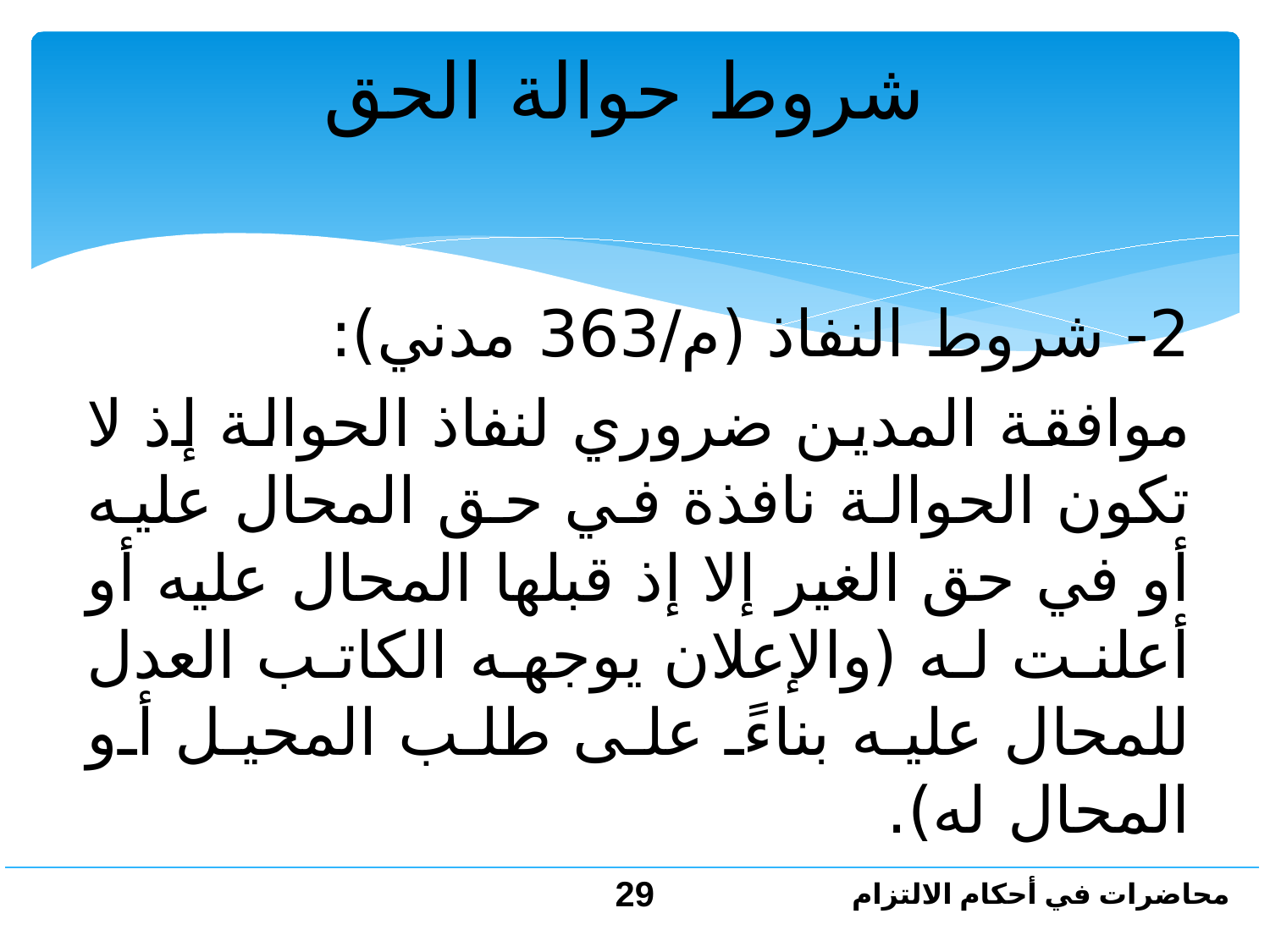

# شروط حوالة الحق
2- شروط النفاذ (م/363 مدني):
موافقة المدين ضروري لنفاذ الحوالة إذ لا تكون الحوالة نافذة في حق المحال عليه أو في حق الغير إلا إذ قبلها المحال عليه أو أعلنت له (والإعلان يوجهه الكاتب العدل للمحال عليه بناءً على طلب المحيل أو المحال له).
29
محاضرات في أحكام الالتزام